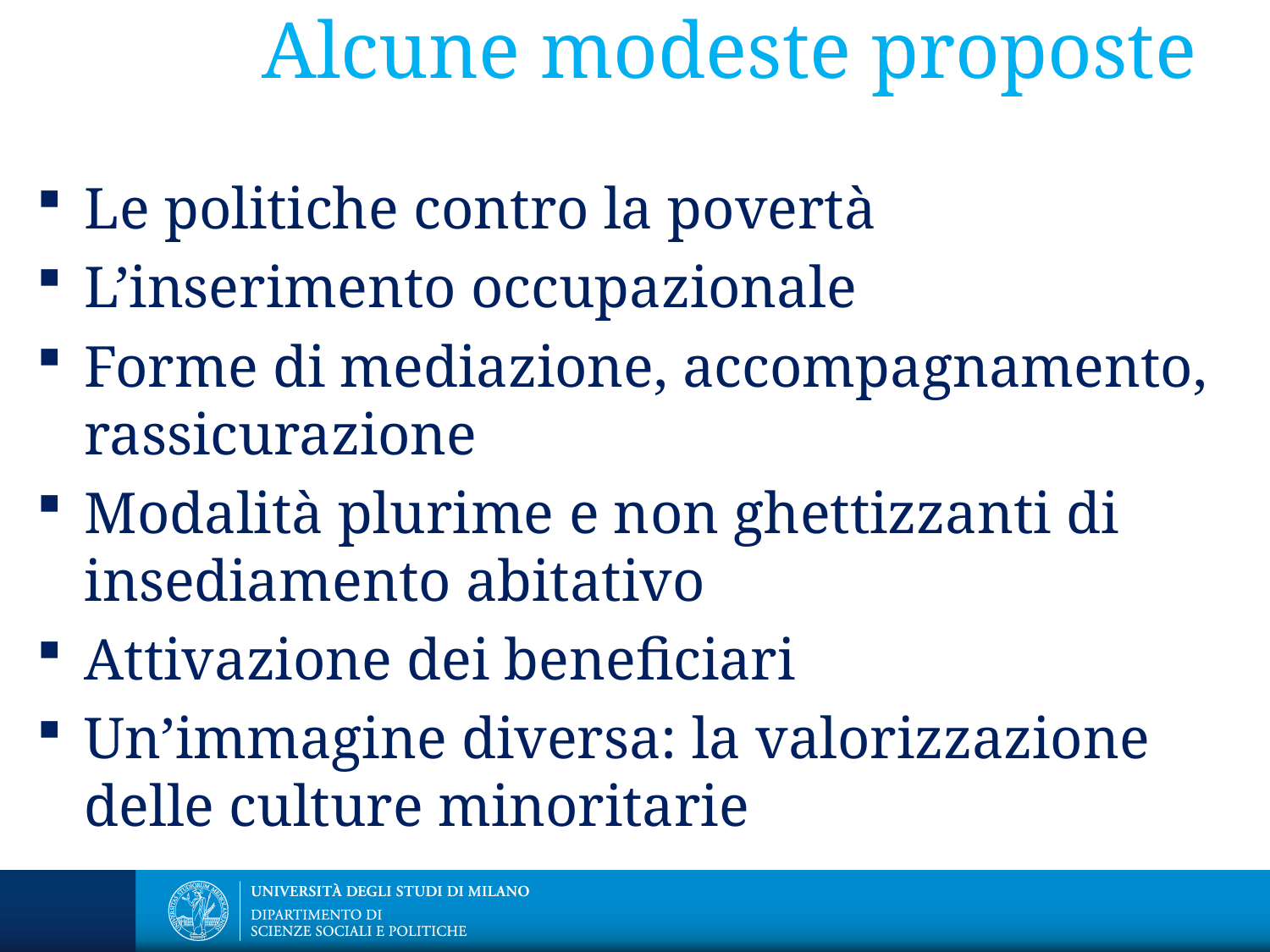

# Alcune modeste proposte
Le politiche contro la povertà
L’inserimento occupazionale
Forme di mediazione, accompagnamento, rassicurazione
Modalità plurime e non ghettizzanti di insediamento abitativo
Attivazione dei beneficiari
Un’immagine diversa: la valorizzazione delle culture minoritarie